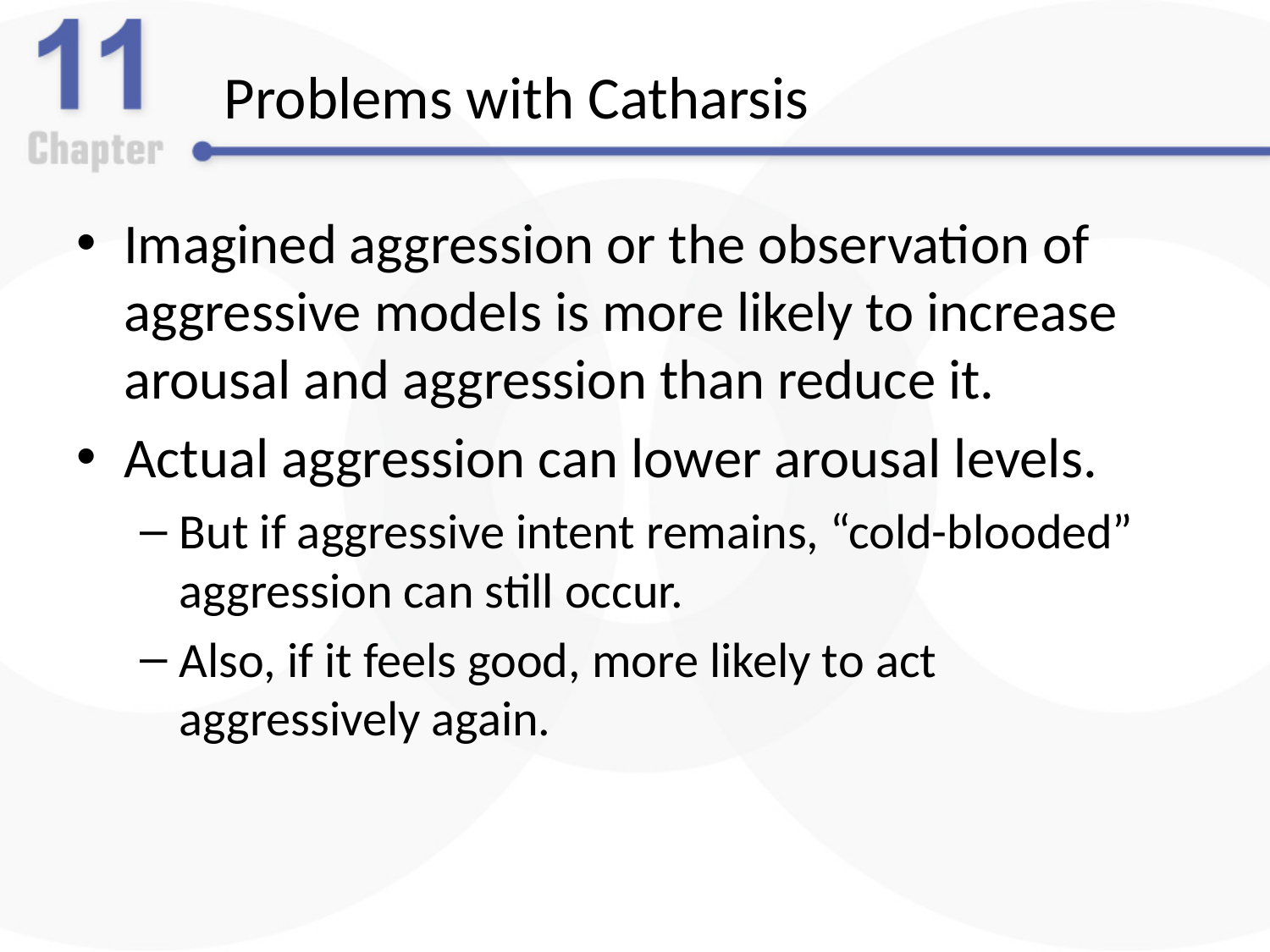

# Problems with Catharsis
Imagined aggression or the observation of aggressive models is more likely to increase arousal and aggression than reduce it.
Actual aggression can lower arousal levels.
But if aggressive intent remains, “cold-blooded” aggression can still occur.
Also, if it feels good, more likely to act
aggressively again.